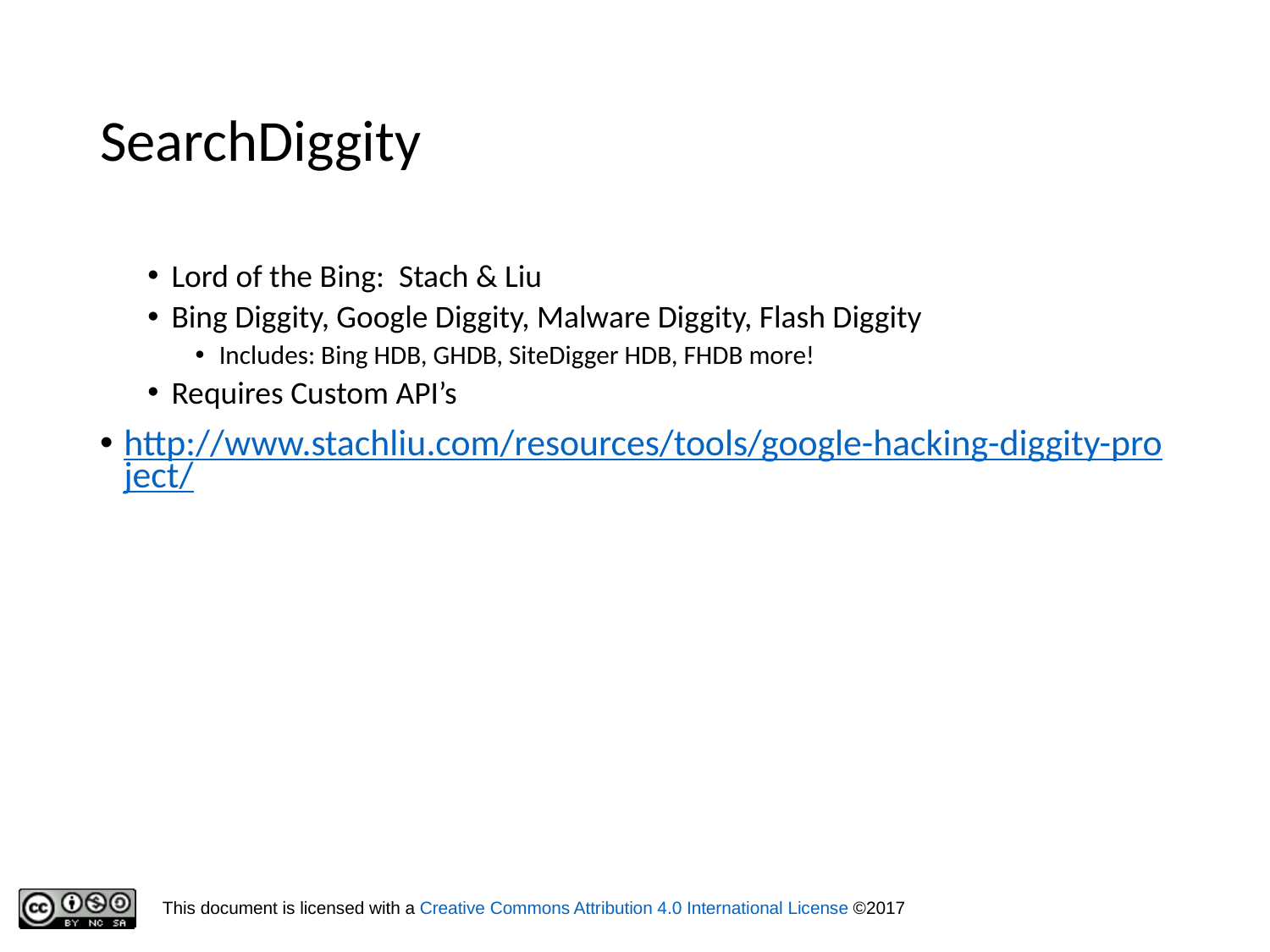

# SearchDiggity
Lord of the Bing:  Stach & Liu
Bing Diggity, Google Diggity, Malware Diggity, Flash Diggity
Includes: Bing HDB, GHDB, SiteDigger HDB, FHDB more!
Requires Custom API’s
http://www.stachliu.com/resources/tools/google-hacking-diggity-project/